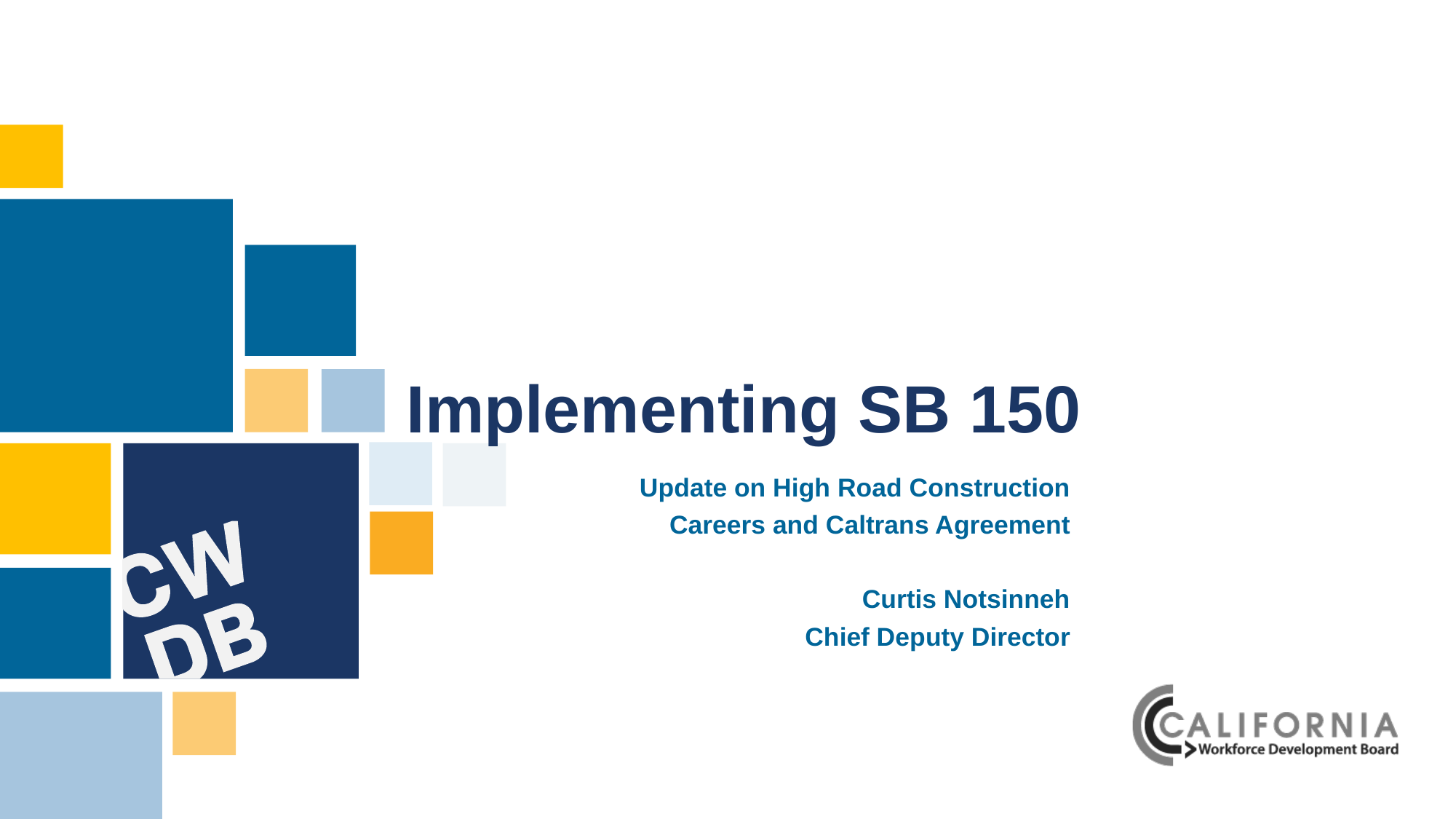

# Implementing SB 150
Update on High Road Construction Careers and Caltrans Agreement

Curtis Notsinneh
Chief Deputy Director